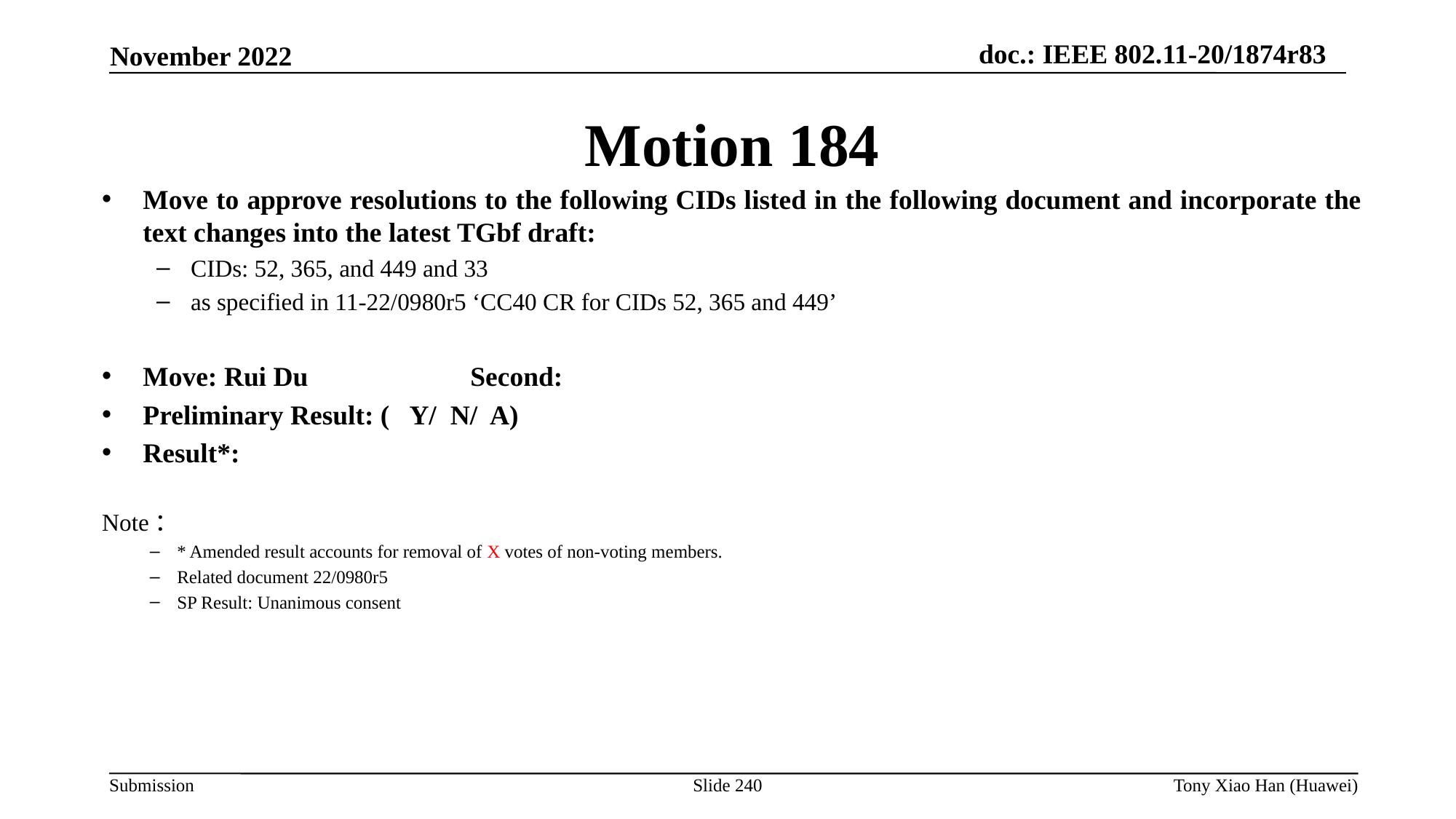

Motion 184

Move to approve resolutions to the following CIDs listed in the following document and incorporate the text changes into the latest TGbf draft:
CIDs: 52, 365, and 449 and 33
as specified in 11-22/0980r5 ‘CC40 CR for CIDs 52, 365 and 449’

Move: Rui Du		Second:
Preliminary Result: (   Y/  N/  A)
Result*:

Note：
* Amended result accounts for removal of X votes of non-voting members.
Related document 22/0980r5
SP Result: Unanimous consent